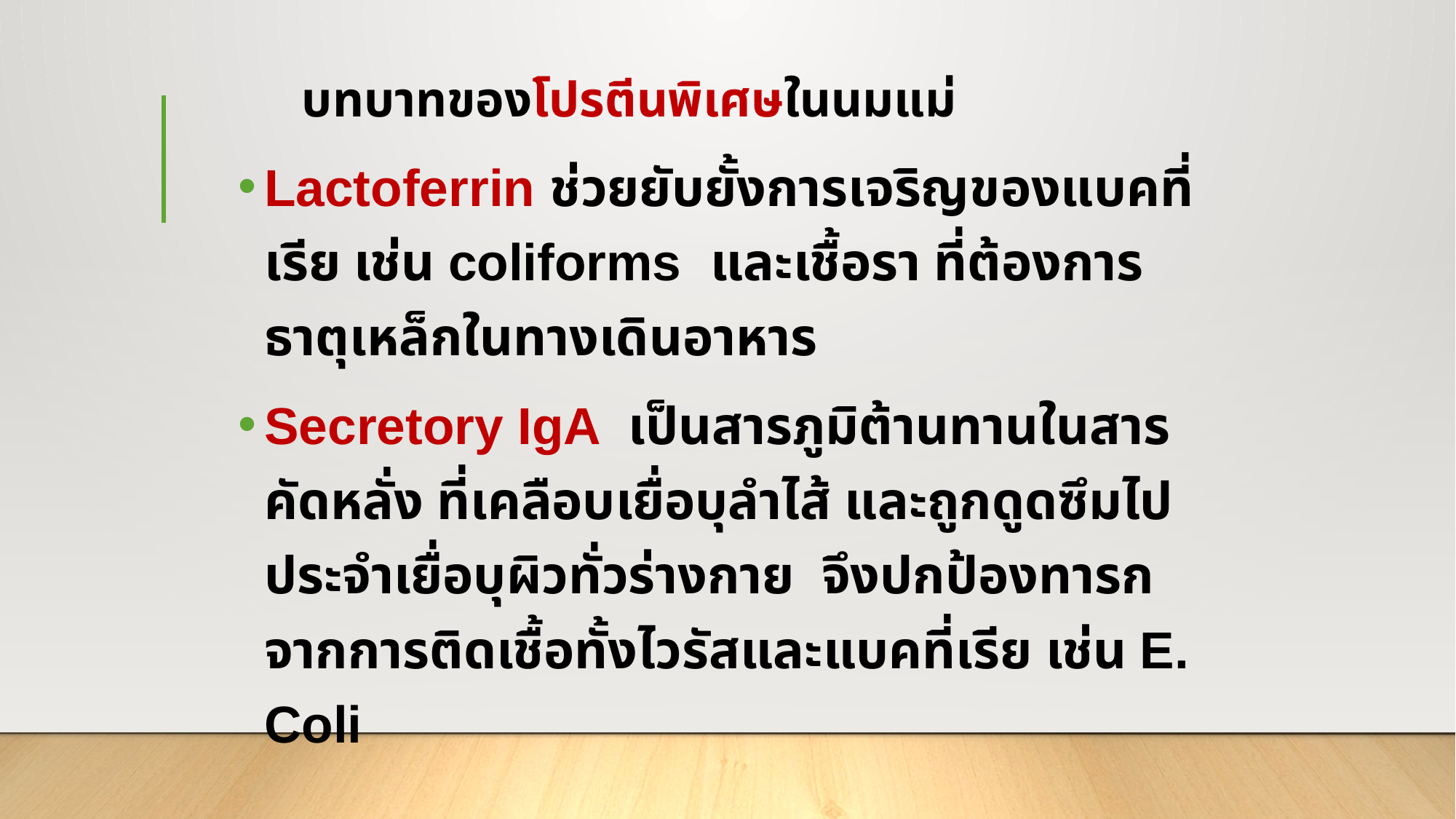

# บทบาทของโปรตีนพิเศษในนมแม่
Lactoferrin ช่วยยับยั้งการเจริญของแบคที่เรีย เช่น coliforms  และเชื้อรา ที่ต้องการธาตุเหล็กในทางเดินอาหาร
Secretory IgA  เป็นสารภูมิต้านทานในสารคัดหลั่ง ที่เคลือบเยื่อบุลำไส้ และถูกดูดซึมไปประจำเยื่อบุผิวทั่วร่างกาย  จึงปกป้องทารกจากการติดเชื้อทั้งไวรัสและแบคที่เรีย เช่น E. Coli